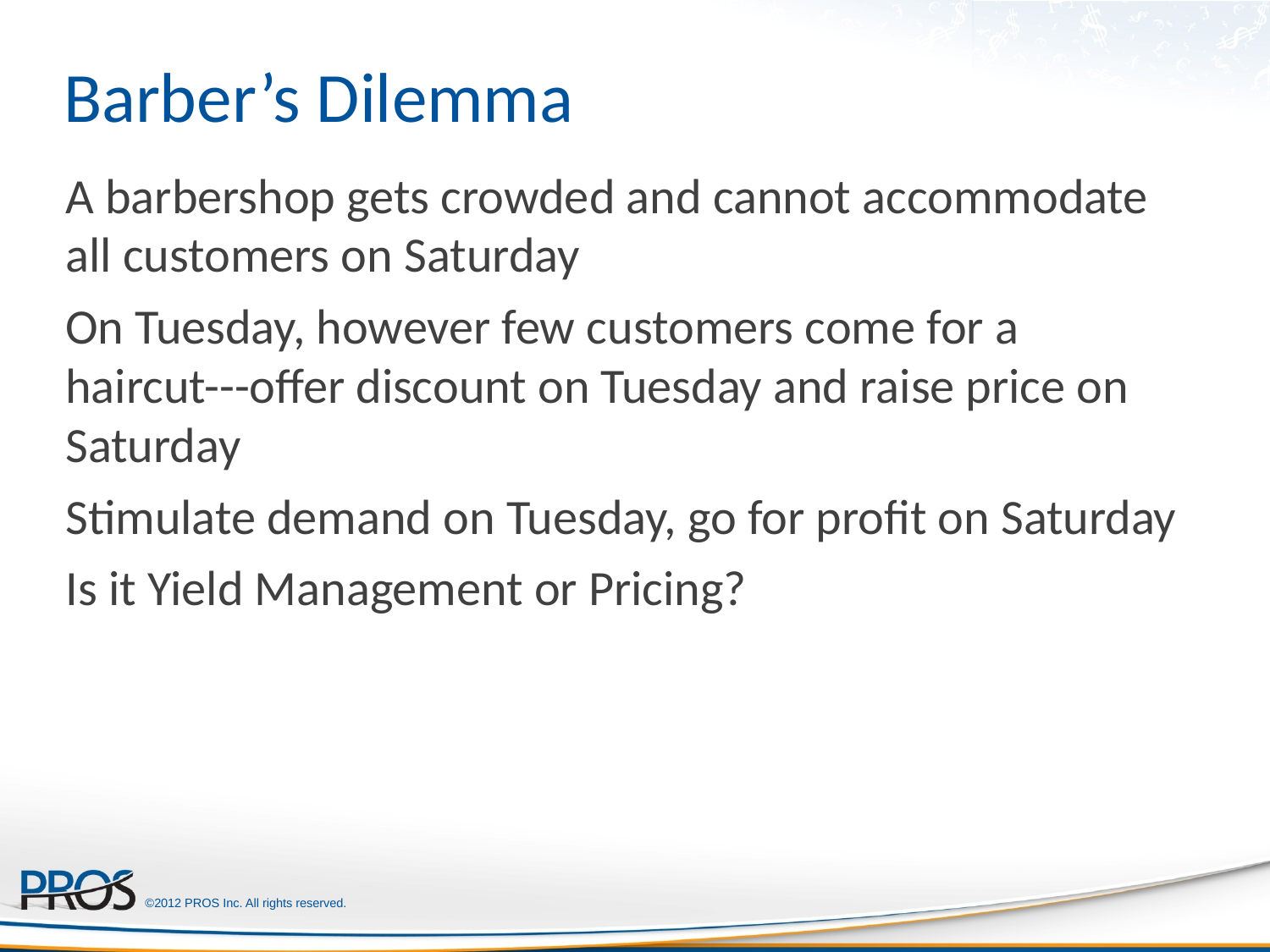

# Barber’s Dilemma
A barbershop gets crowded and cannot accommodate all customers on Saturday
On Tuesday, however few customers come for a haircut---offer discount on Tuesday and raise price on Saturday
Stimulate demand on Tuesday, go for profit on Saturday
Is it Yield Management or Pricing?